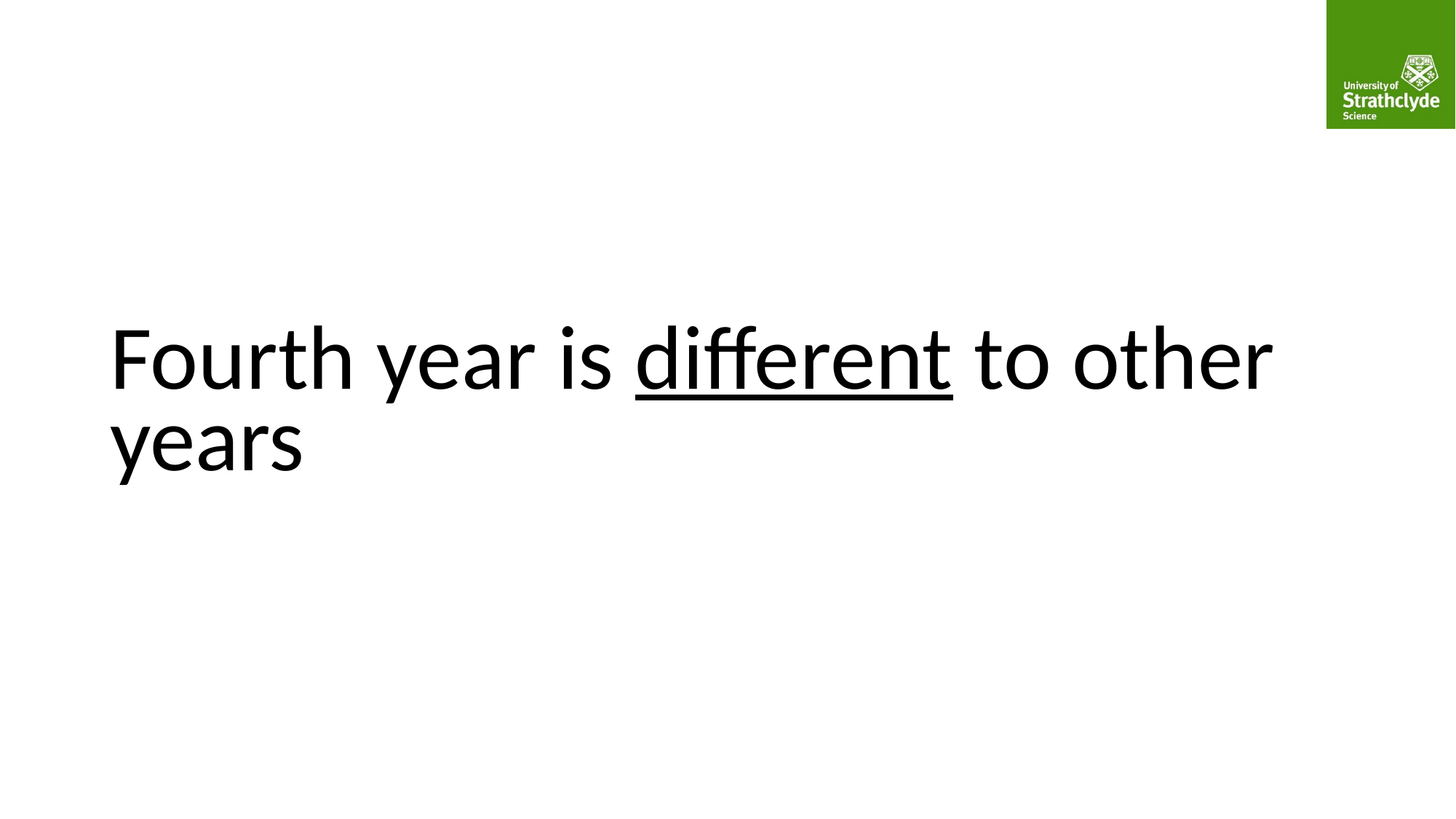

# Fourth year is different to other years